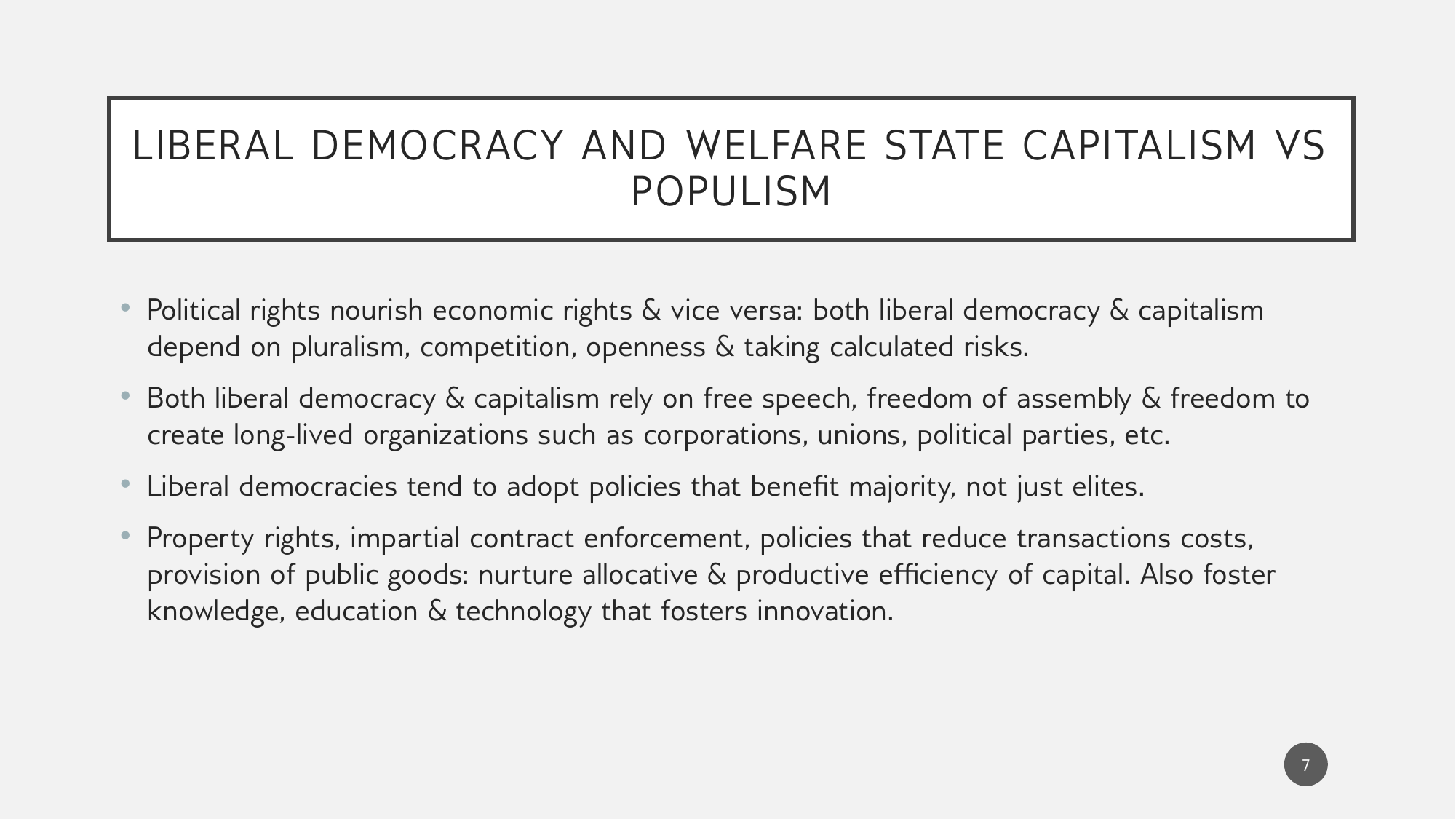

# Liberal democracy and welfare state capitalism vs populism
Political rights nourish economic rights & vice versa: both liberal democracy & capitalism depend on pluralism, competition, openness & taking calculated risks.
Both liberal democracy & capitalism rely on free speech, freedom of assembly & freedom to create long-lived organizations such as corporations, unions, political parties, etc.
Liberal democracies tend to adopt policies that benefit majority, not just elites.
Property rights, impartial contract enforcement, policies that reduce transactions costs, provision of public goods: nurture allocative & productive efficiency of capital. Also foster knowledge, education & technology that fosters innovation.
7